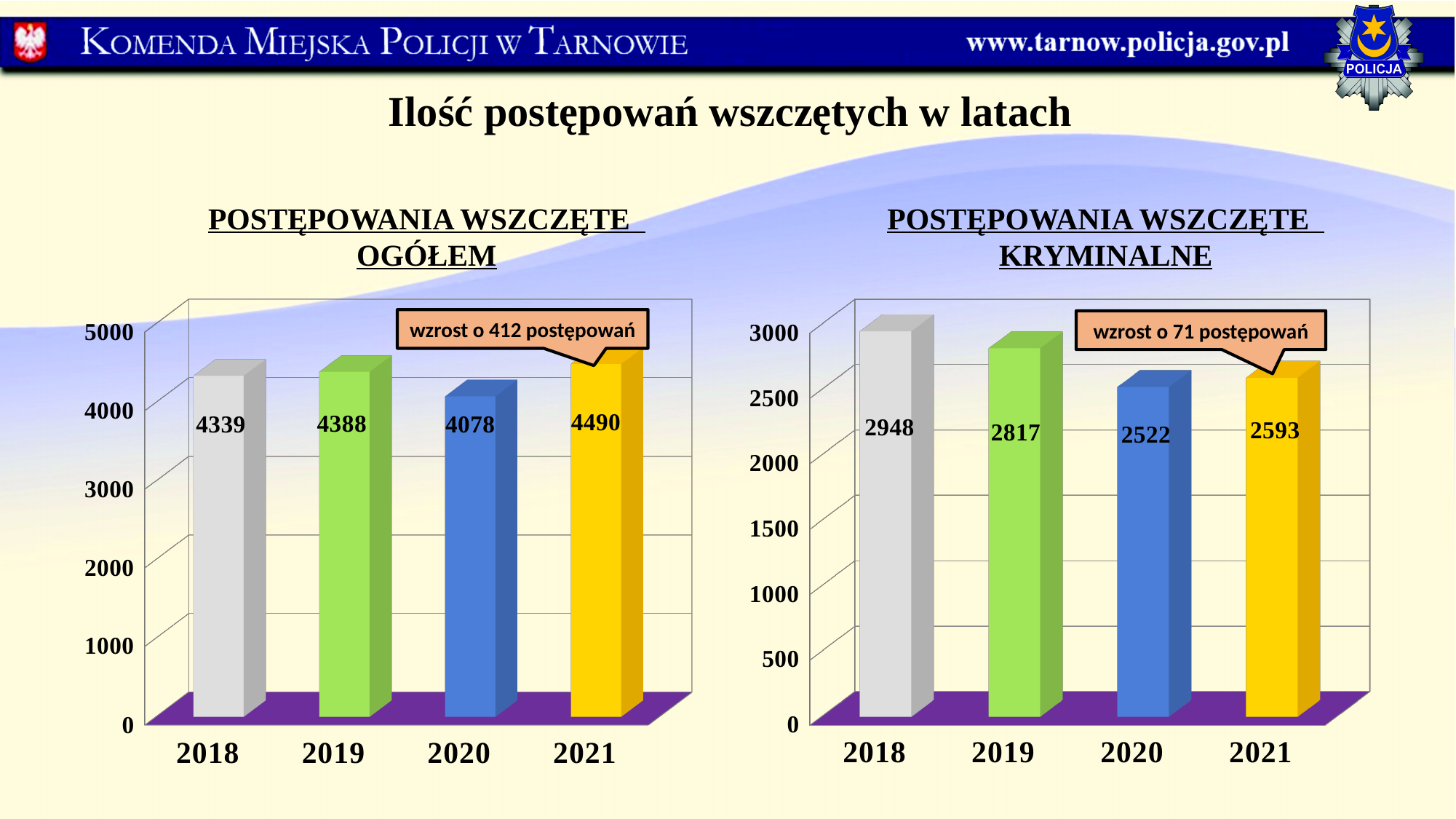

Ilość postępowań wszczętych w latach
POSTĘPOWANIA WSZCZĘTE   OGÓŁEM
POSTĘPOWANIA WSZCZĘTE   KRYMINALNE

[unsupported chart]

[unsupported chart]

wzrost o 412 postępowań
wzrost o 71 postępowań